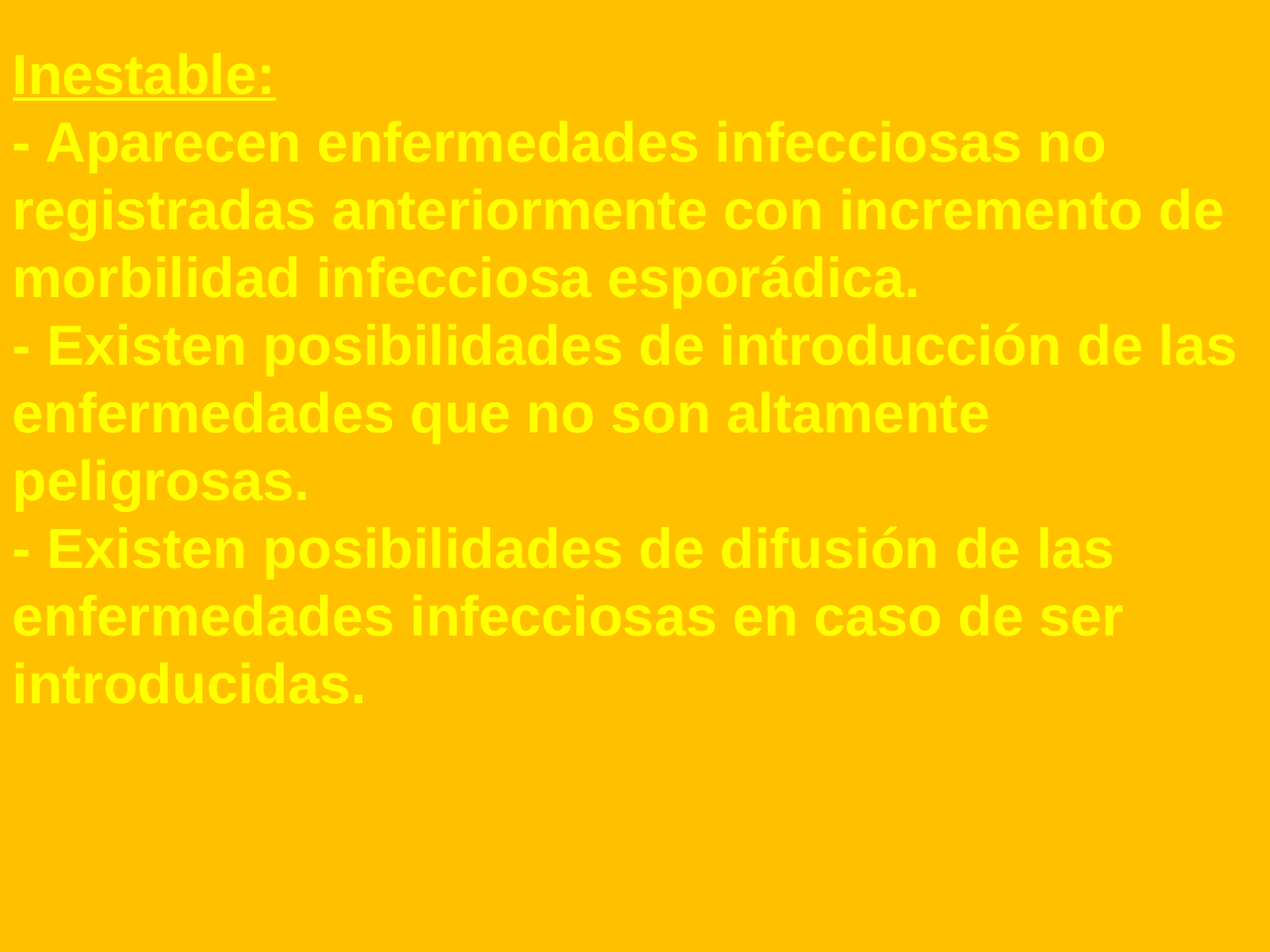

Inestable:
- Aparecen enfermedades infecciosas no registradas anteriormente con incremento de morbilidad infecciosa esporádica.
- Existen posibilidades de introducción de las enfermedades que no son altamente peligrosas.
- Existen posibilidades de difusión de las enfermedades infecciosas en caso de ser introducidas.